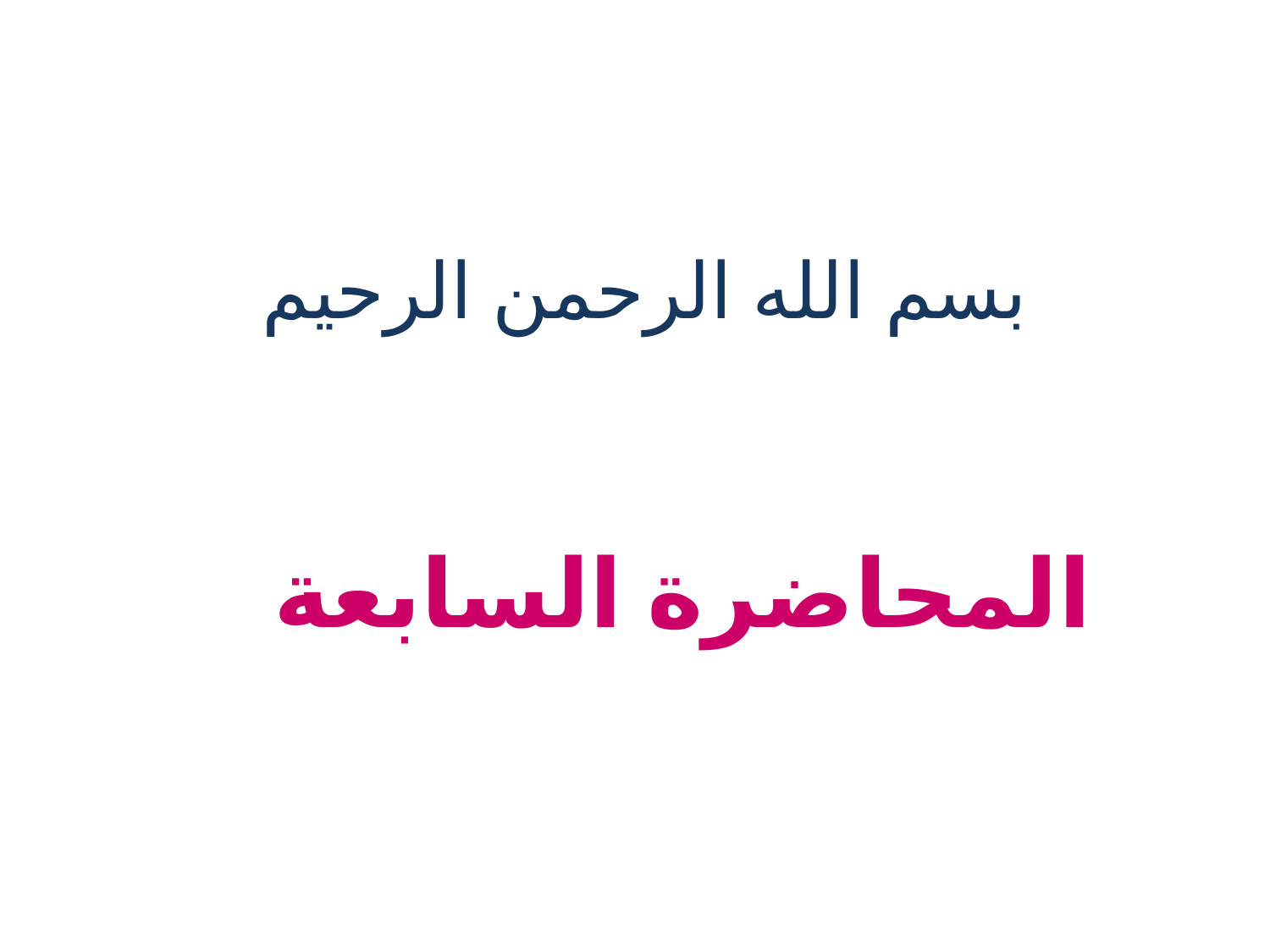

# بسم الله الرحمن الرحيم
المحاضرة السابعة